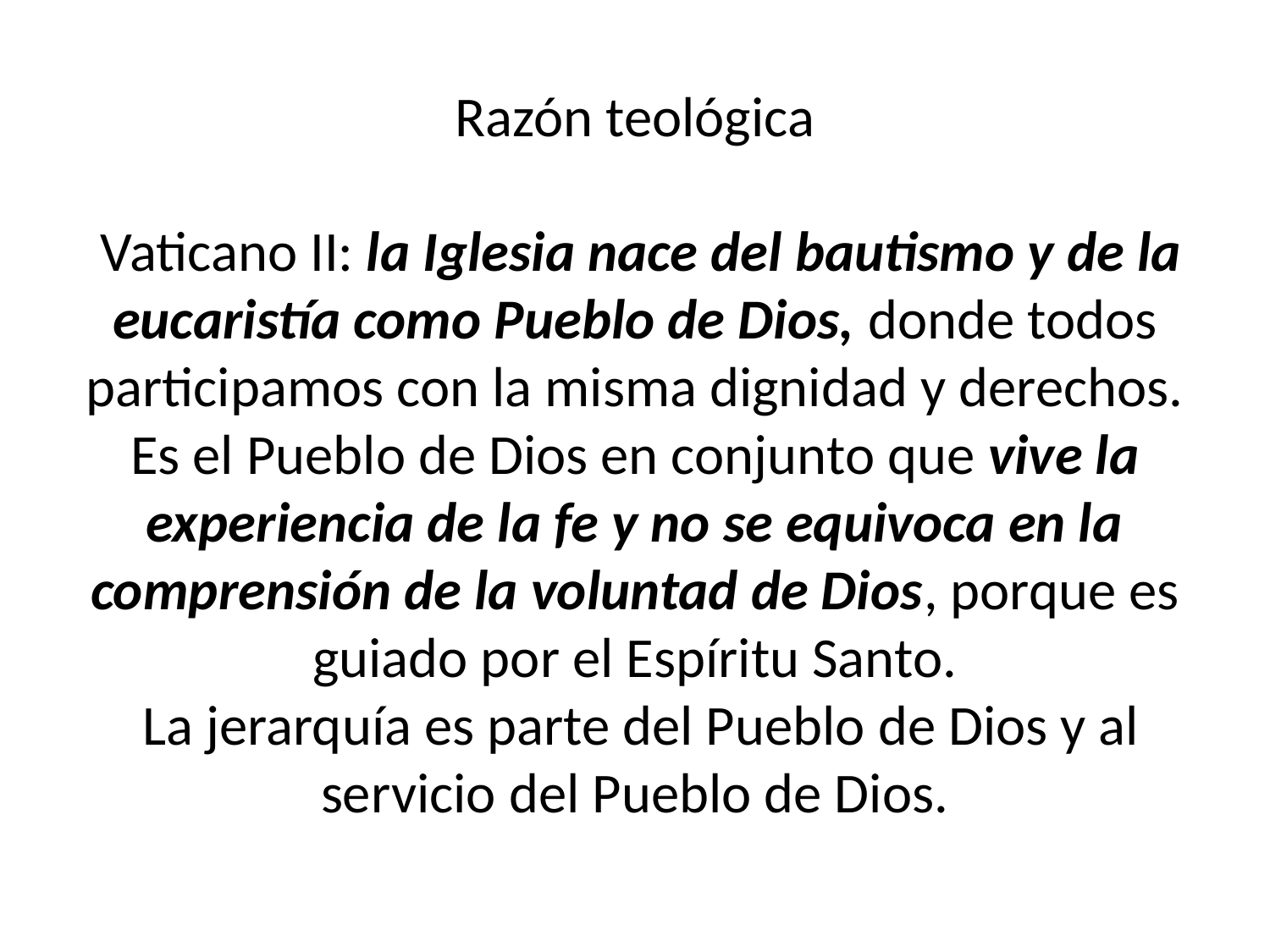

# Razón teológica Vaticano II: la Iglesia nace del bautismo y de la eucaristía como Pueblo de Dios, donde todos participamos con la misma dignidad y derechos. Es el Pueblo de Dios en conjunto que vive la experiencia de la fe y no se equivoca en la comprensión de la voluntad de Dios, porque es guiado por el Espíritu Santo. La jerarquía es parte del Pueblo de Dios y al servicio del Pueblo de Dios.